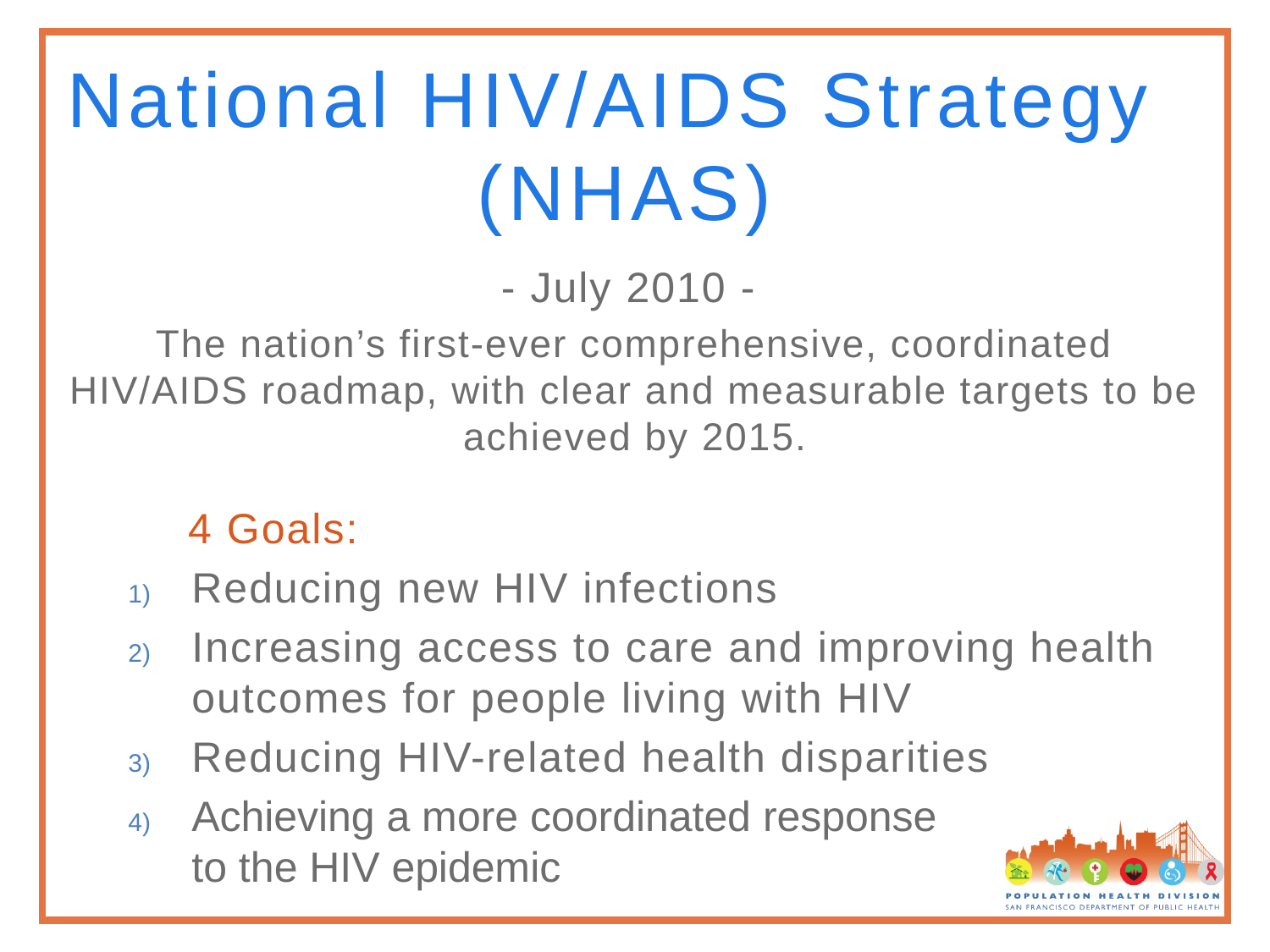

# National HIV/AIDS Strategy (NHAS)
- July 2010 -
The nation’s first-ever comprehensive, coordinated HIV/AIDS roadmap, with clear and measurable targets to be achieved by 2015.

         4 Goals:
Reducing new HIV infections
Increasing access to care and improving health outcomes for people living with HIV
Reducing HIV-related health disparities
Achieving a more coordinated response
to the HIV epidemic